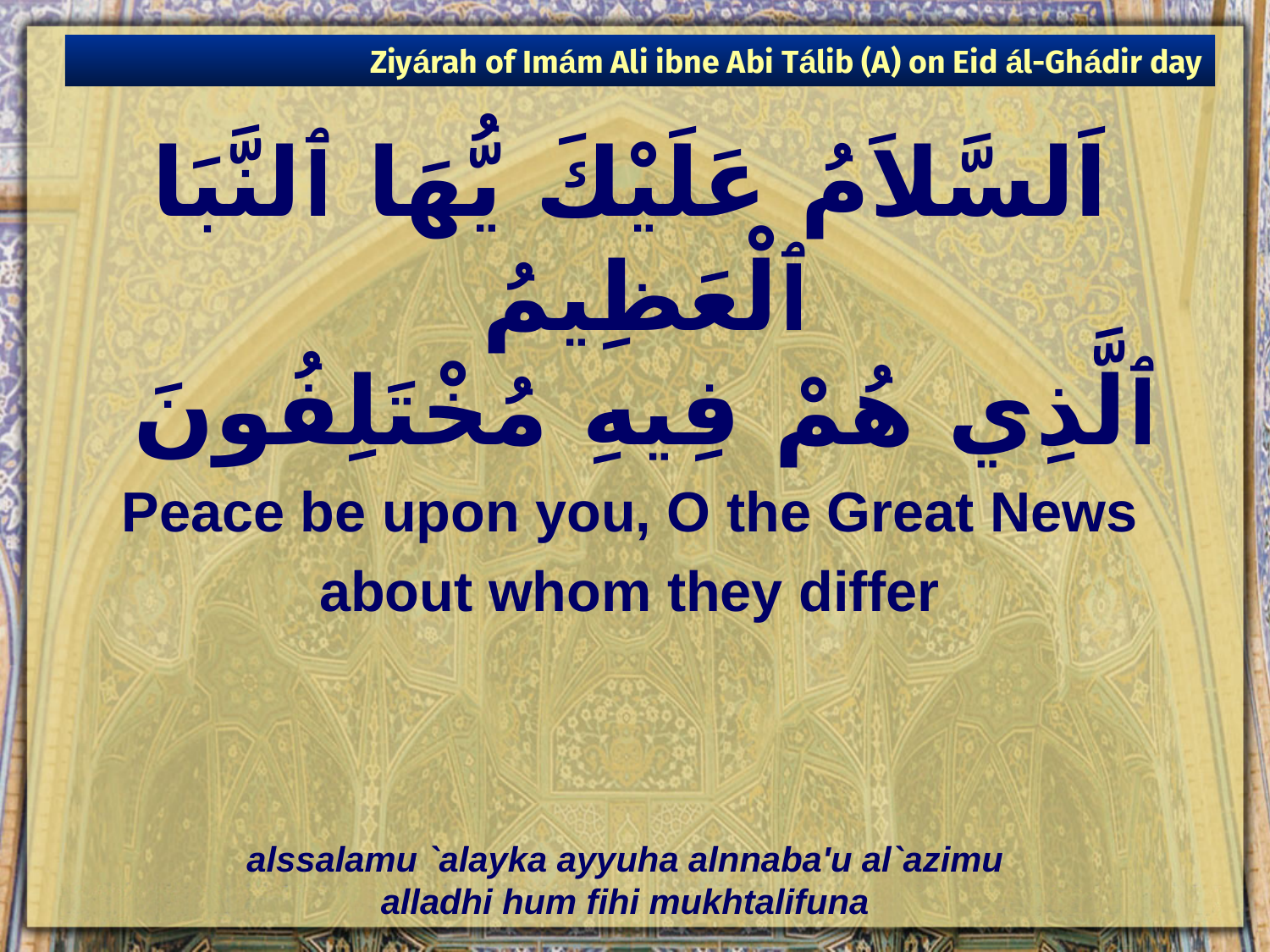

Ziyárah of Imám Ali ibne Abi Tálib (A) on Eid ál-Ghádir day
# اَلسَّلاَمُ عَلَيْكَ يُّهَا ٱلنَّبَا ٱلْعَظِيمُ ٱلَّذِي هُمْ فِيهِ مُخْتَلِفُونَ
Peace be upon you, O the Great News
about whom they differ
alssalamu `alayka ayyuha alnnaba'u al`azimu
alladhi hum fihi mukhtalifuna